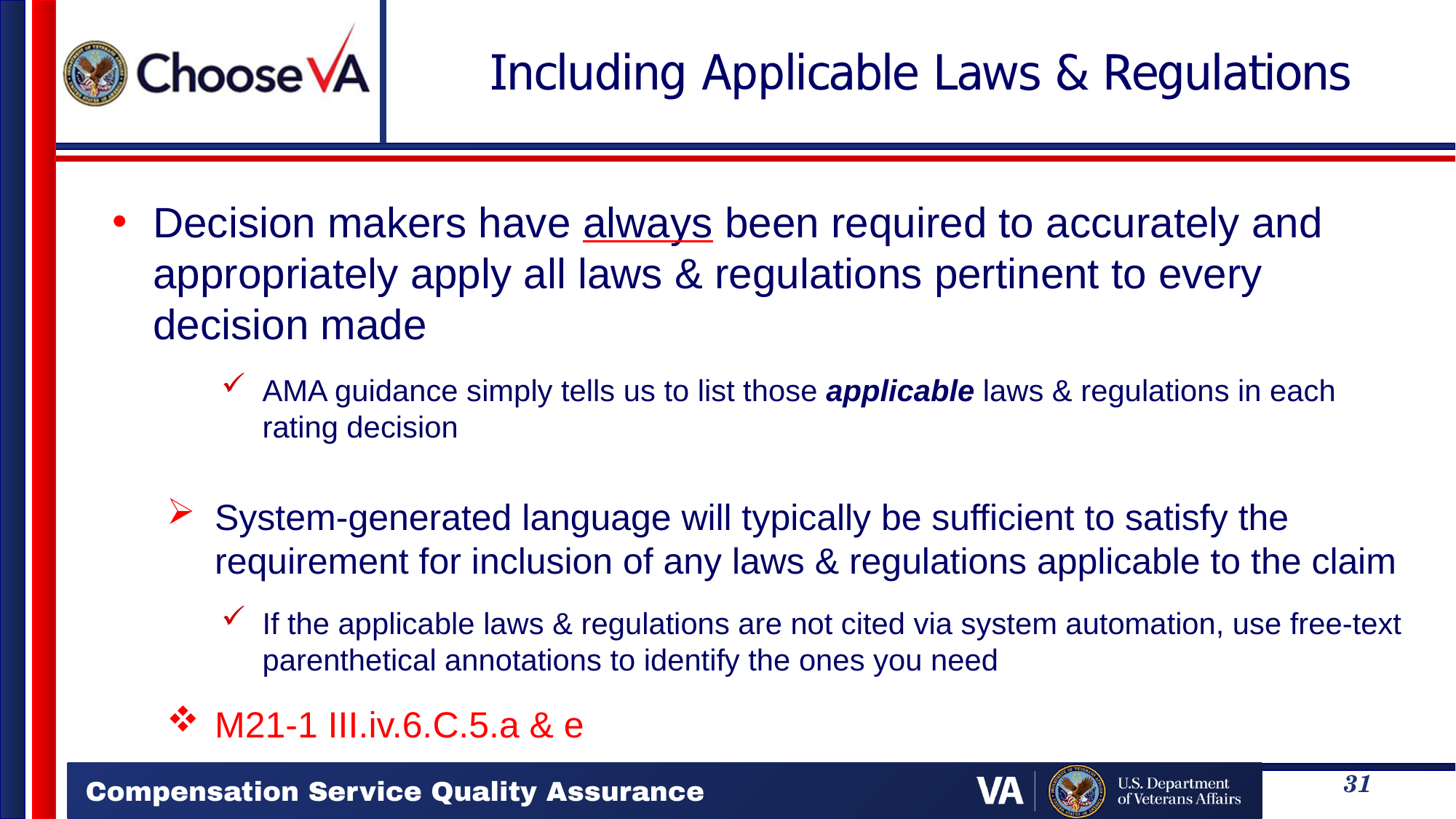

# Including Applicable Laws & Regulations
Decision makers have always been required to accurately and appropriately apply all laws & regulations pertinent to every decision made

AMA guidance simply tells us to list those applicable laws & regulations in each rating decision

System-generated language will typically be sufficient to satisfy the requirement for inclusion of any laws & regulations applicable to the claim

If the applicable laws & regulations are not cited via system automation, use free-text parenthetical annotations to identify the ones you need

M21-1 III.iv.6.C.5.a & e
31